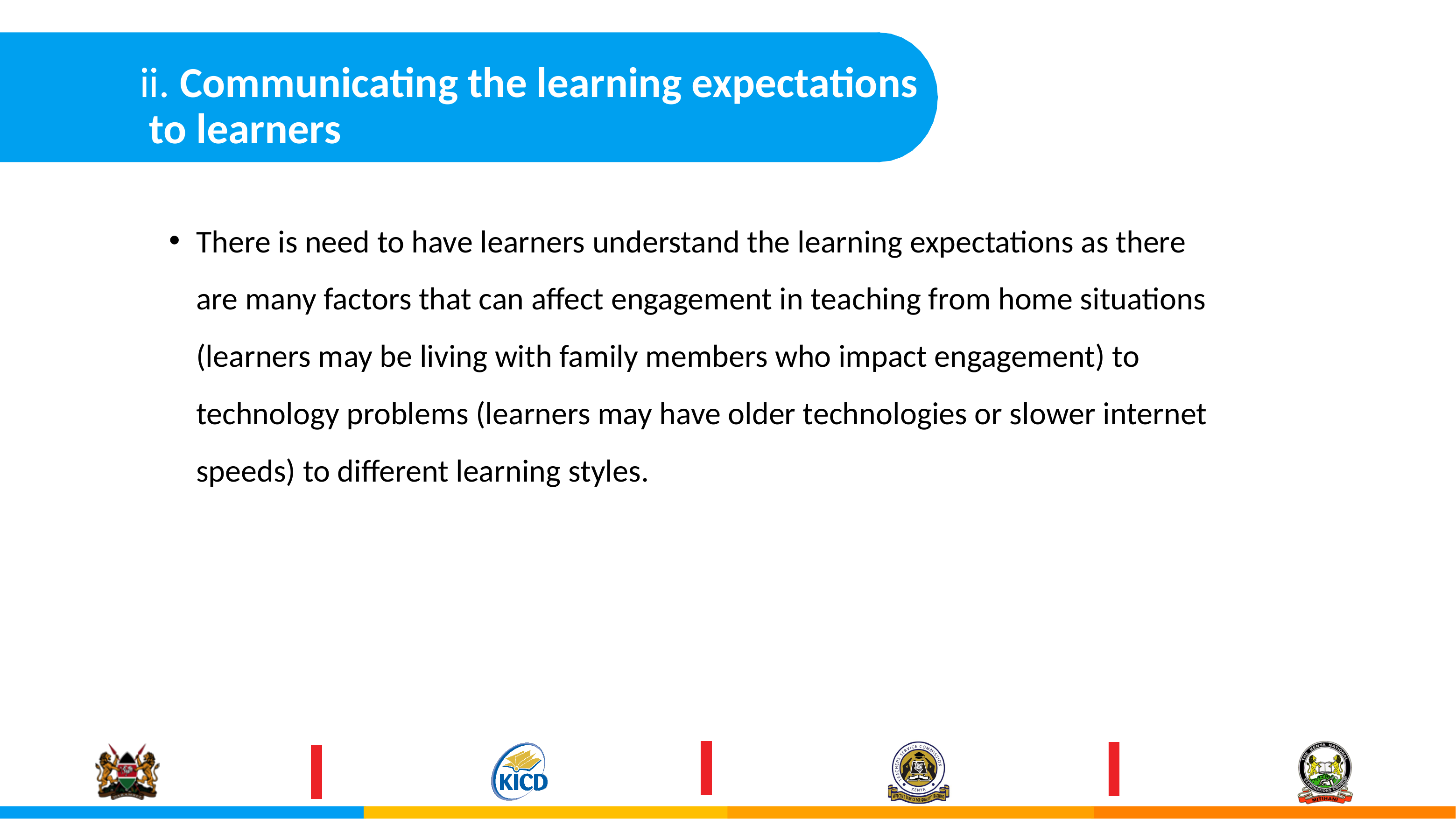

# ii. Communicating the learning expectations  to learners
There is need to have learners understand the learning expectations as there are many factors that can affect engagement in teaching from home situations (learners may be living with family members who impact engagement) to technology problems (learners may have older technologies or slower internet speeds) to different learning styles.
24